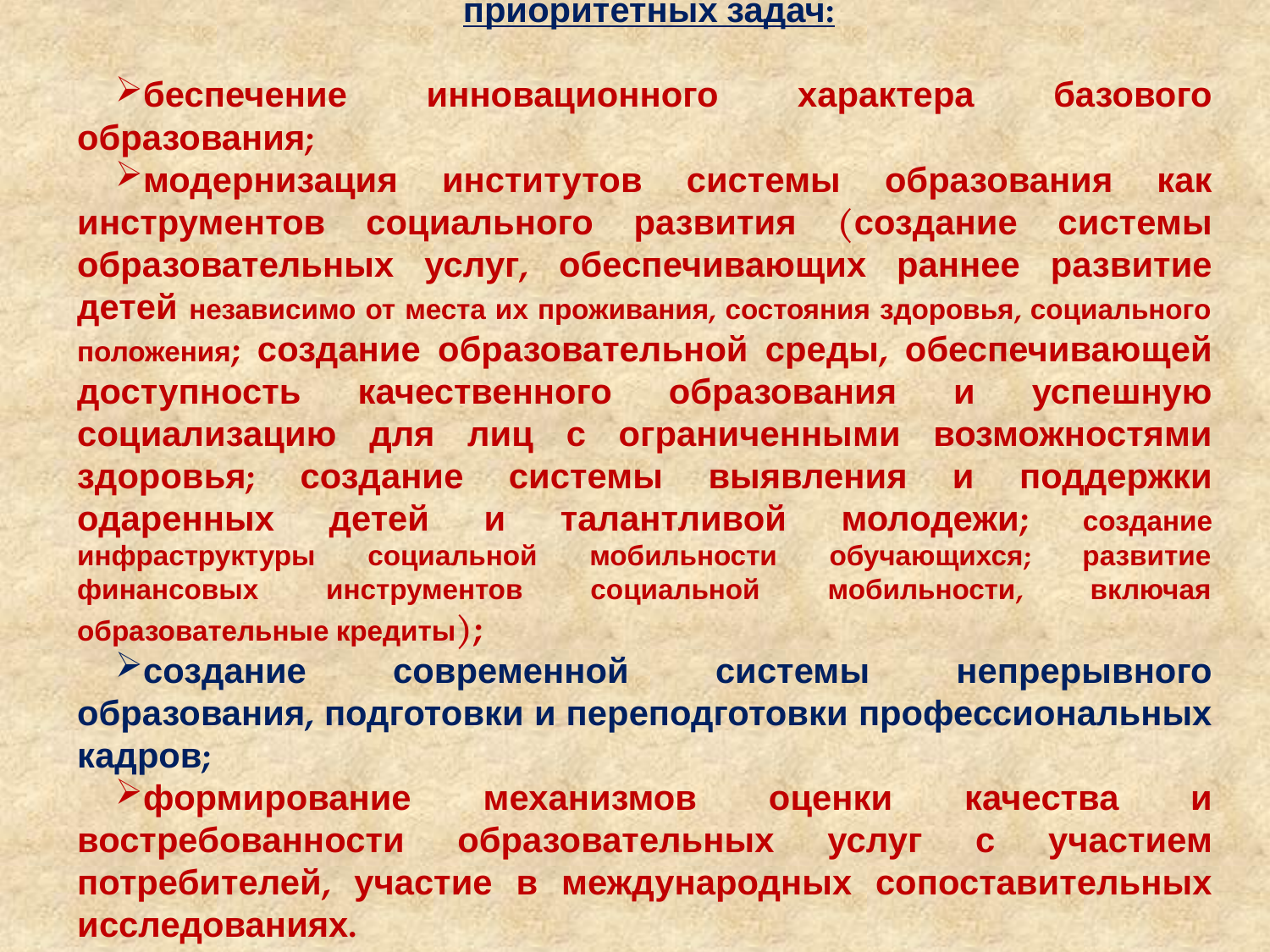

Реализация этой цели предполагает решение следующих
приоритетных задач:

беспечение инновационного характера базового образования;
модернизация институтов системы образования как инструментов социального развития (создание системы образовательных услуг, обеспечивающих раннее развитие детей независимо от места их проживания, состояния здоровья, социального положения; создание образовательной среды, обеспечивающей доступность качественного образования и успешную социализацию для лиц с ограниченными возможностями здоровья; создание системы выявления и поддержки одаренных детей и талантливой молодежи; создание инфраструктуры социальной мобильности обучающихся; развитие финансовых инструментов социальной мобильности, включая образовательные кредиты);
создание современной системы непрерывного образования, подготовки и переподготовки профессиональных кадров;
формирование механизмов оценки качества и востребованности образовательных услуг с участием потребителей, участие в международных сопоставительных исследованиях.